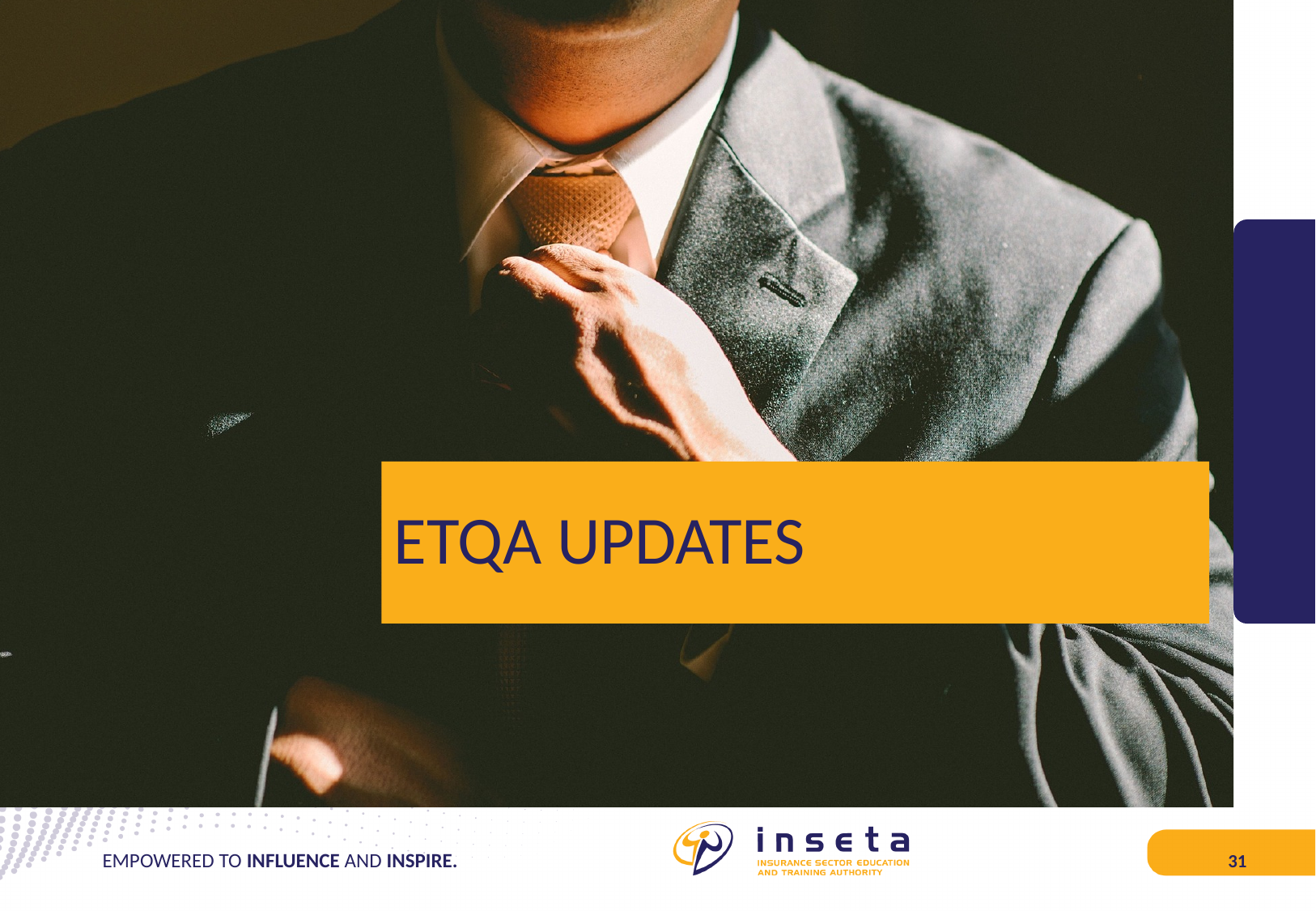

# ETQA UPDATES
EMPOWERED TO INFLUENCE AND INSPIRE.
31